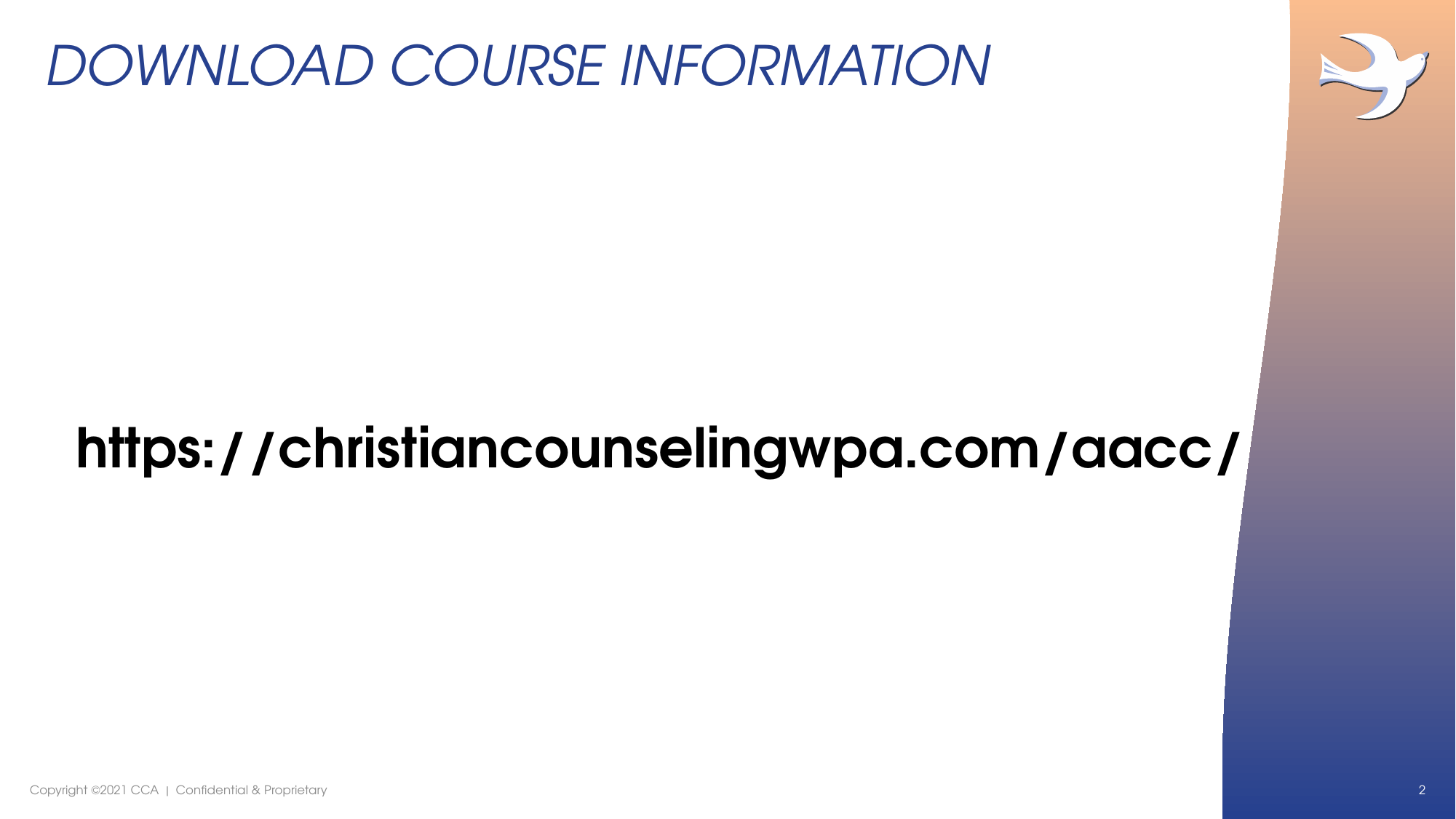

# Download course information
https://christiancounselingwpa.com/aacc/
2
Copyright ©2021 CCA  |  Confidential & Proprietary